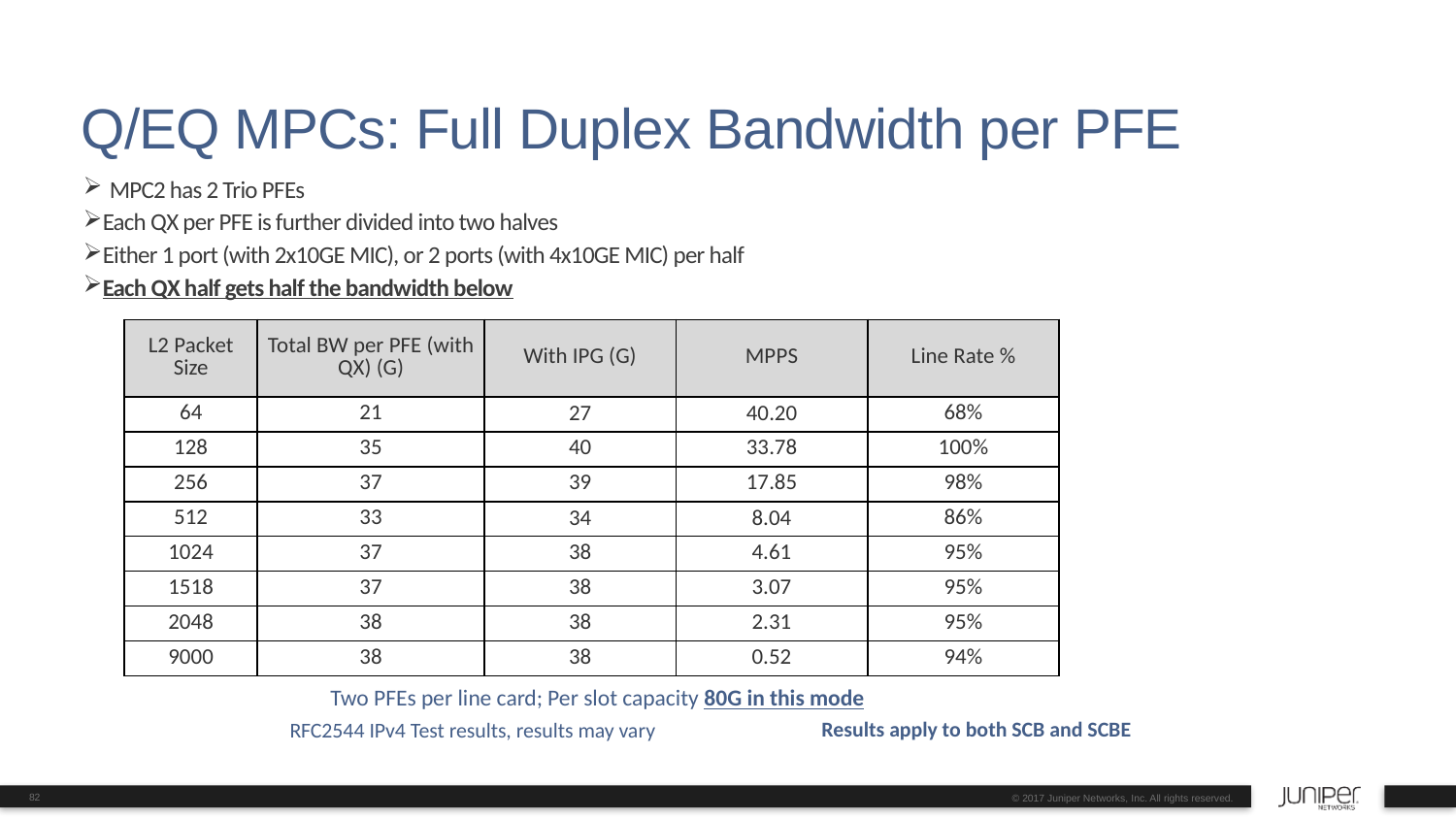

# Q/EQ MPCs: Full Duplex Bandwidth per PFE
 MPC2 has 2 Trio PFEs
Each QX per PFE is further divided into two halves
Either 1 port (with 2x10GE MIC), or 2 ports (with 4x10GE MIC) per half
Each QX half gets half the bandwidth below
| L2 Packet Size | Total BW per PFE (with QX) (G) | With IPG (G) | MPPS | Line Rate % |
| --- | --- | --- | --- | --- |
| 64 | 21 | 27 | 40.20 | 68% |
| 128 | 35 | 40 | 33.78 | 100% |
| 256 | 37 | 39 | 17.85 | 98% |
| 512 | 33 | 34 | 8.04 | 86% |
| 1024 | 37 | 38 | 4.61 | 95% |
| 1518 | 37 | 38 | 3.07 | 95% |
| 2048 | 38 | 38 | 2.31 | 95% |
| 9000 | 38 | 38 | 0.52 | 94% |
Two PFEs per line card; Per slot capacity 80G in this mode
Results apply to both SCB and SCBE
RFC2544 IPv4 Test results, results may vary